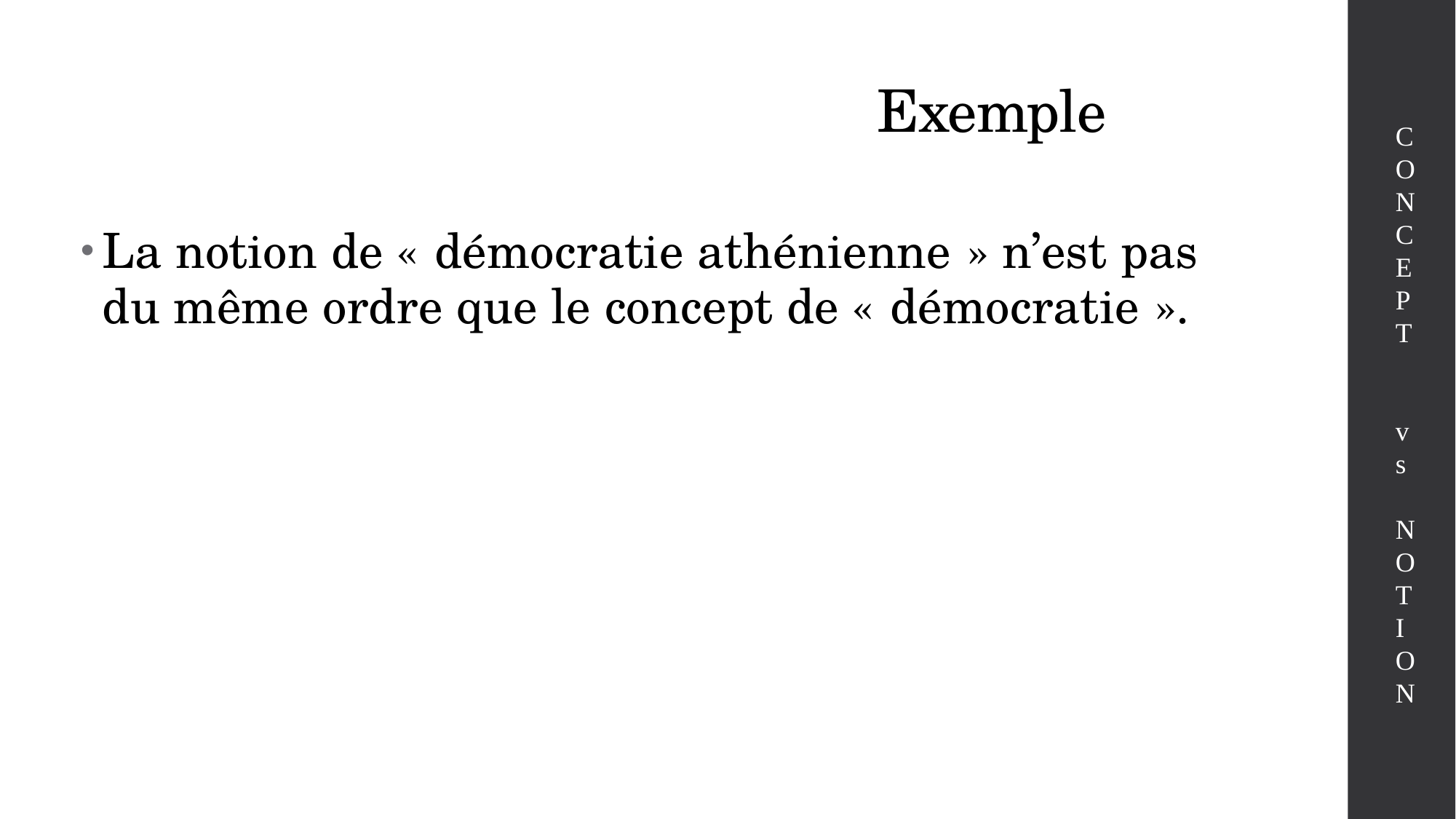

# Exemple
CONCEPT   vs NOTION
La notion de « démocratie athénienne » n’est pas du même ordre que le concept de « démocratie ».